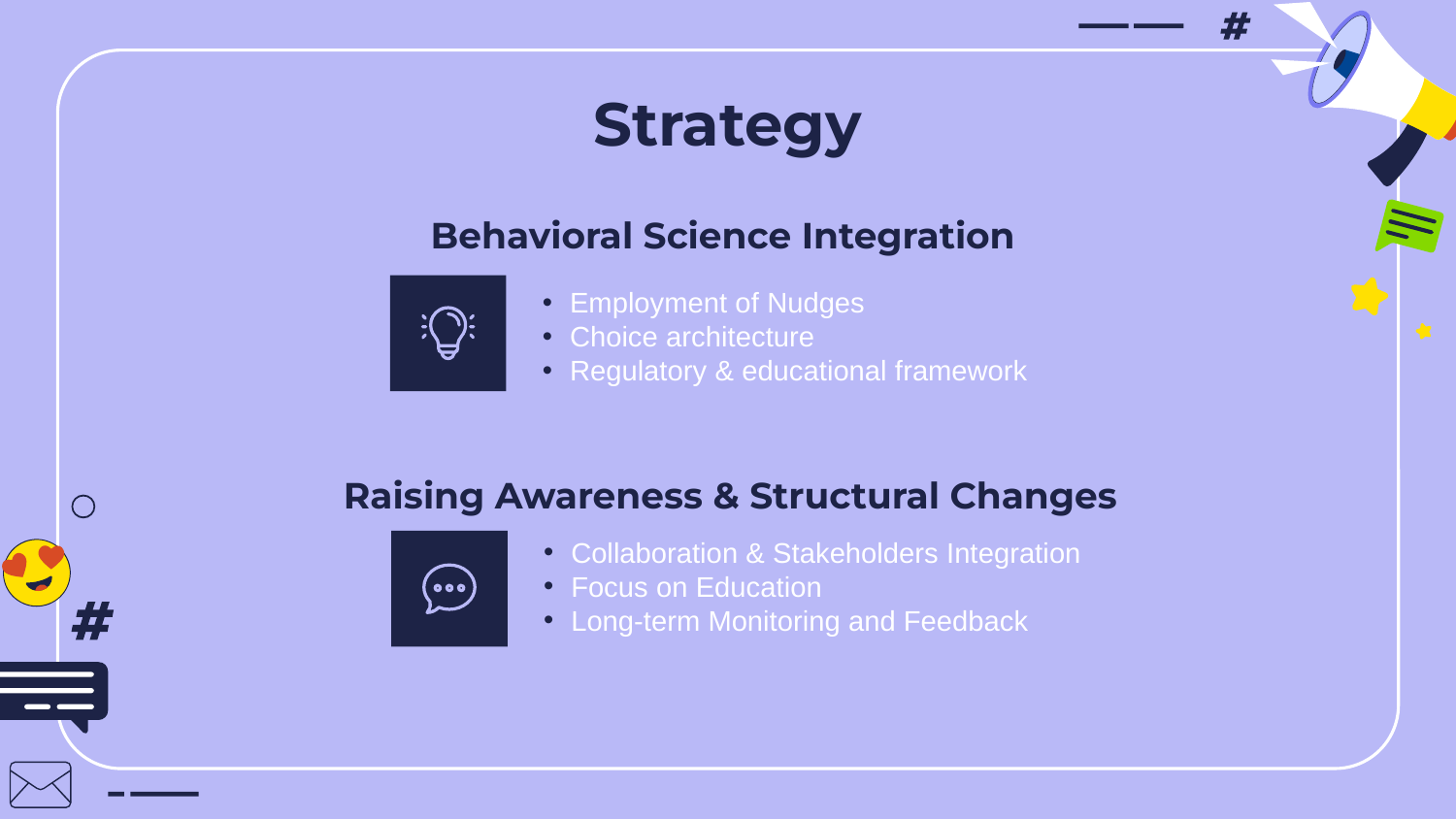

# Strategy
Behavioral Science Integration
Employment of Nudges
Choice architecture
Regulatory & educational framework

Raising Awareness & Structural Changes
Collaboration & Stakeholders Integration
Focus on Education
Long-term Monitoring and Feedback